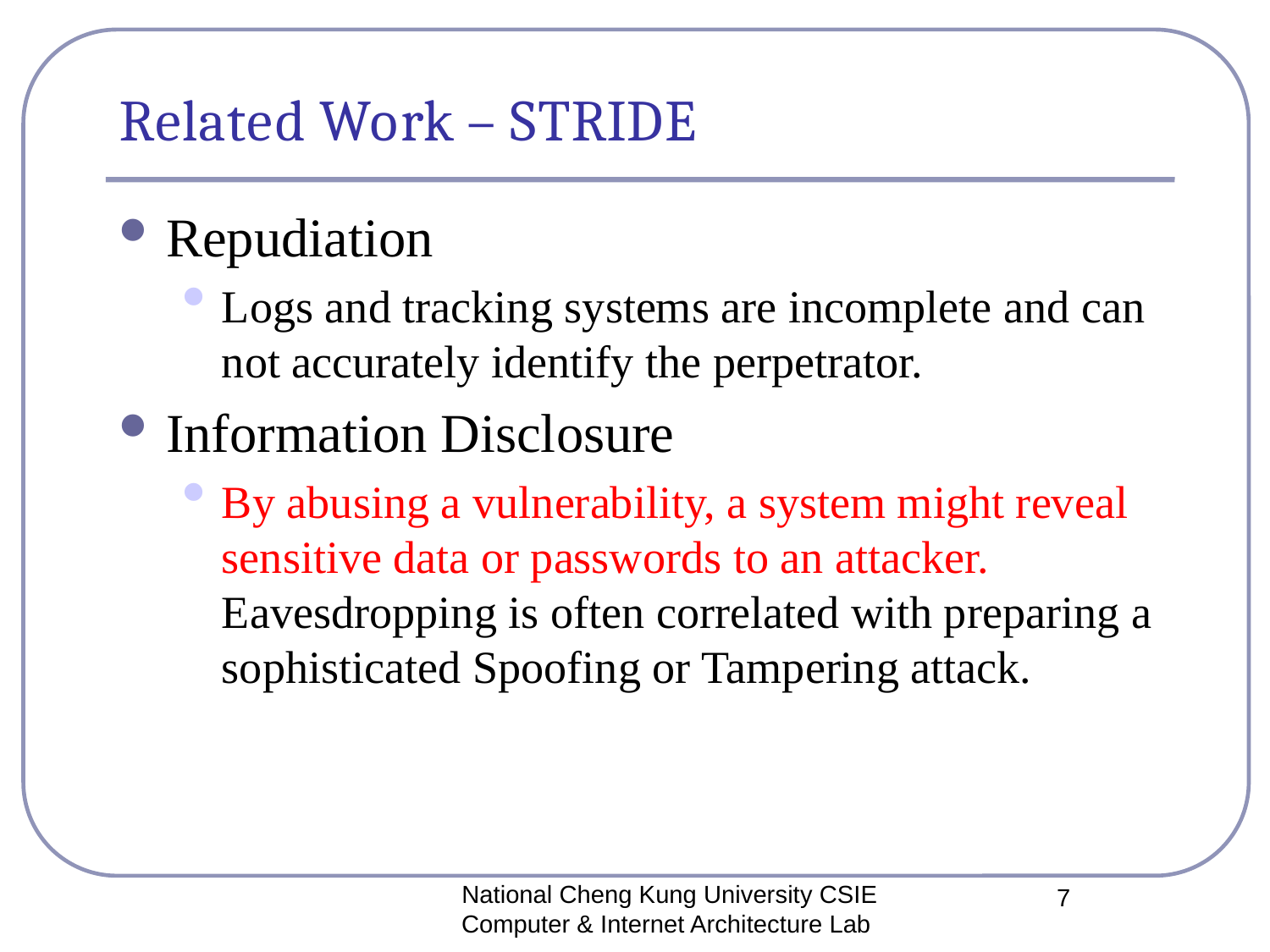

# Related Work – STRIDE
Repudiation
Logs and tracking systems are incomplete and can not accurately identify the perpetrator.
Information Disclosure
By abusing a vulnerability, a system might reveal sensitive data or passwords to an attacker. Eavesdropping is often correlated with preparing a sophisticated Spoofing or Tampering attack.
National Cheng Kung University CSIE Computer & Internet Architecture Lab
7